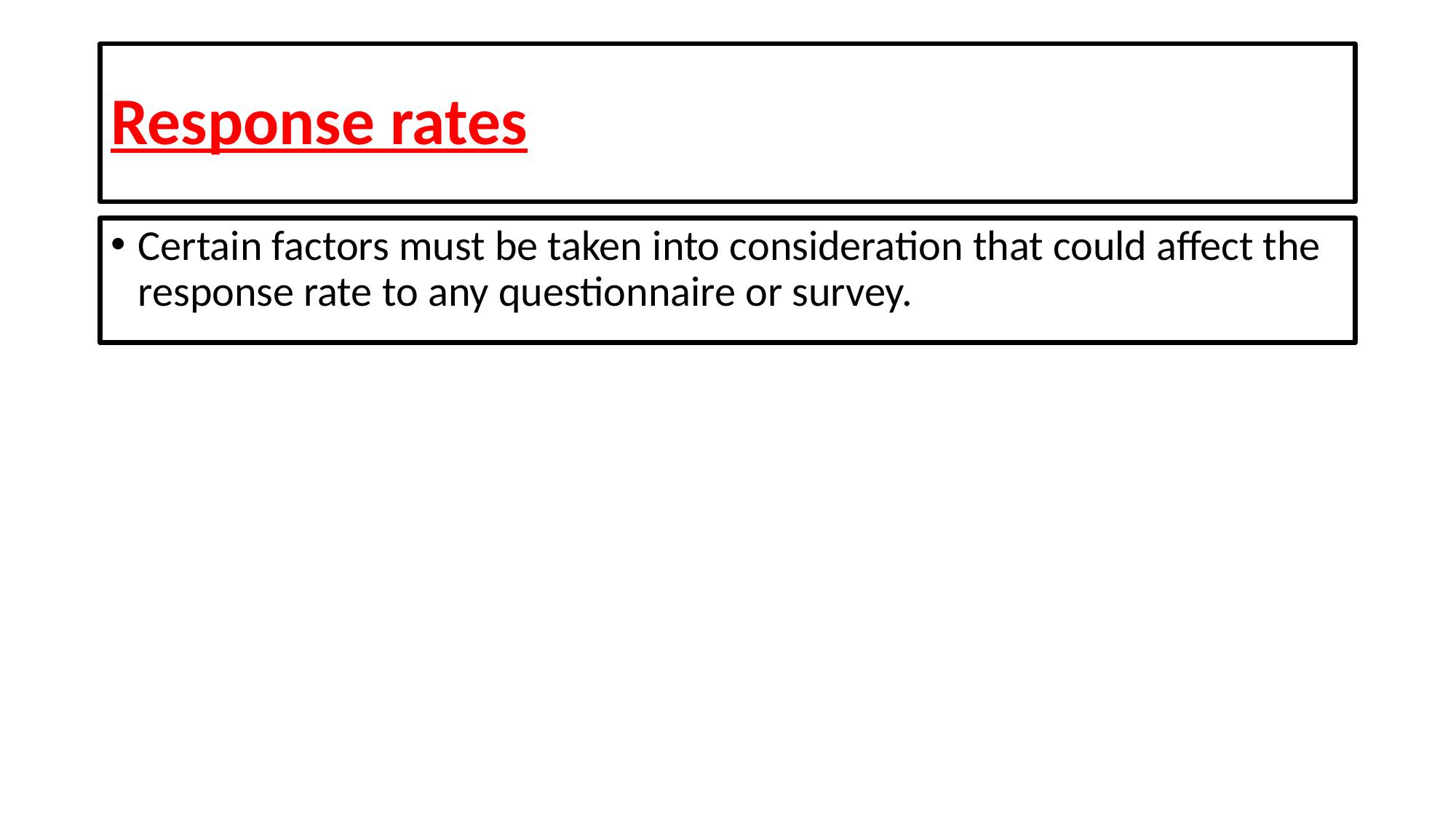

# Response rates
Certain factors must be taken into consideration that could affect the response rate to any questionnaire or survey.